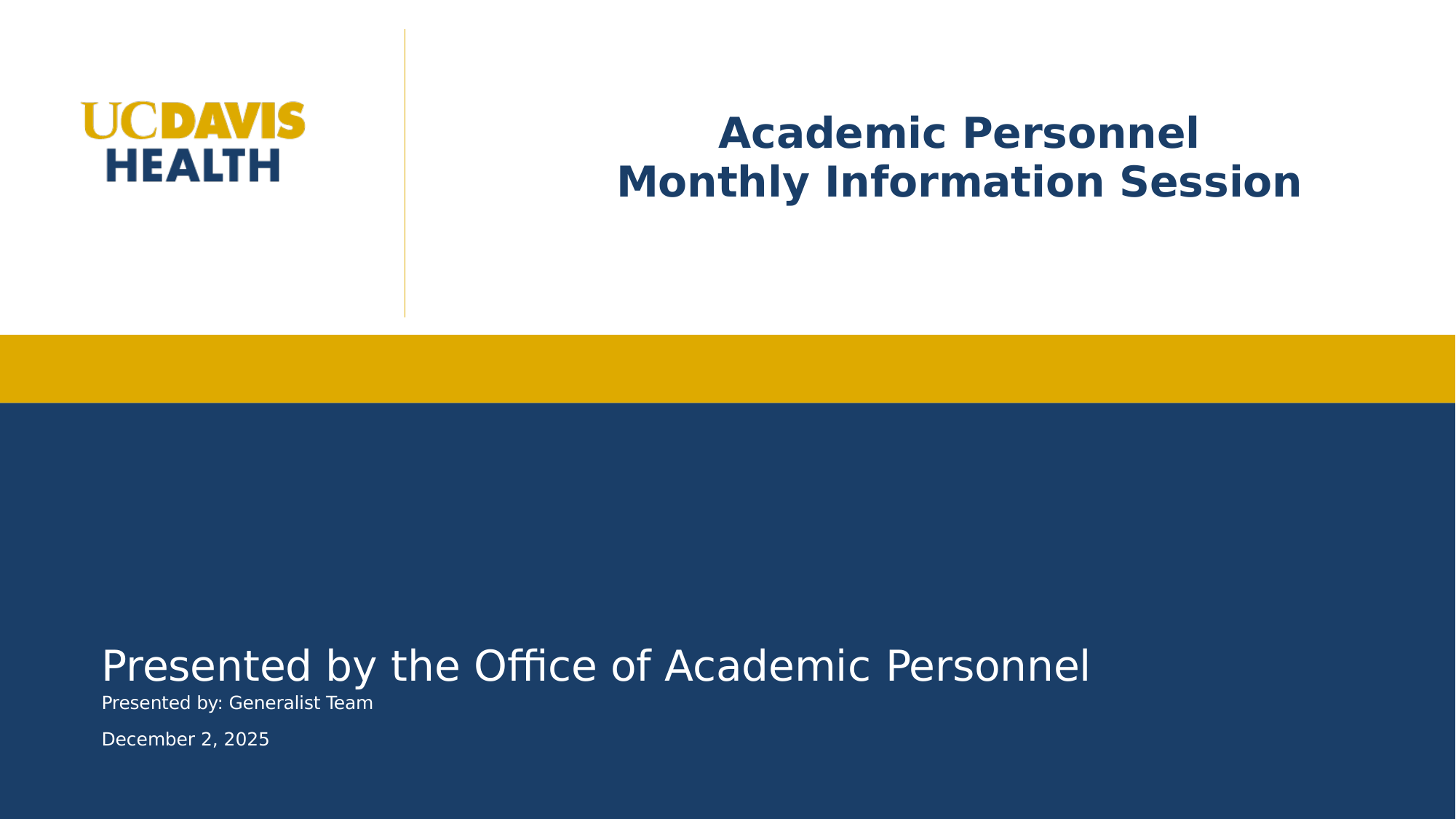

# Academic Personnel Monthly Information Session

Presented by the Office of Academic Personnel
Presented by: Generalist Team
December 2, 2025
1